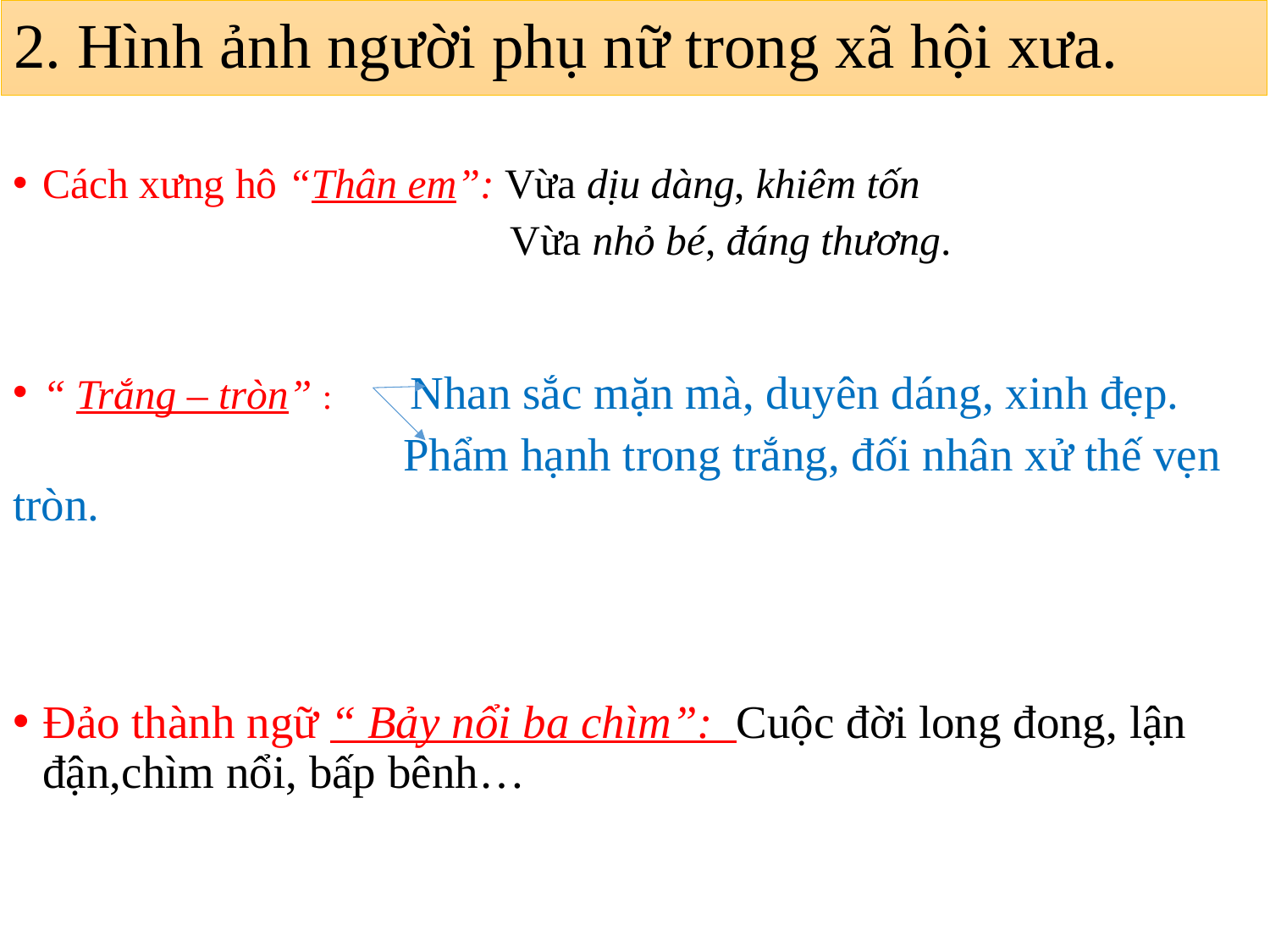

# 2. Hình ảnh người phụ nữ trong xã hội xưa.

Cách xưng hô “Thân em”: Vừa dịu dàng, khiêm tốn
                                               Vừa nhỏ bé, đáng thương.

“ Trắng – tròn” :         Nhan sắc mặn mà, duyên dáng, xinh đẹp.
                                             Phẩm hạnh trong trắng, đối nhân xử thế vẹn tròn.

Đảo thành ngữ “ Bảy nổi ba chìm”:  Cuộc đời long đong, lận đận,chìm nổi, bấp bênh…